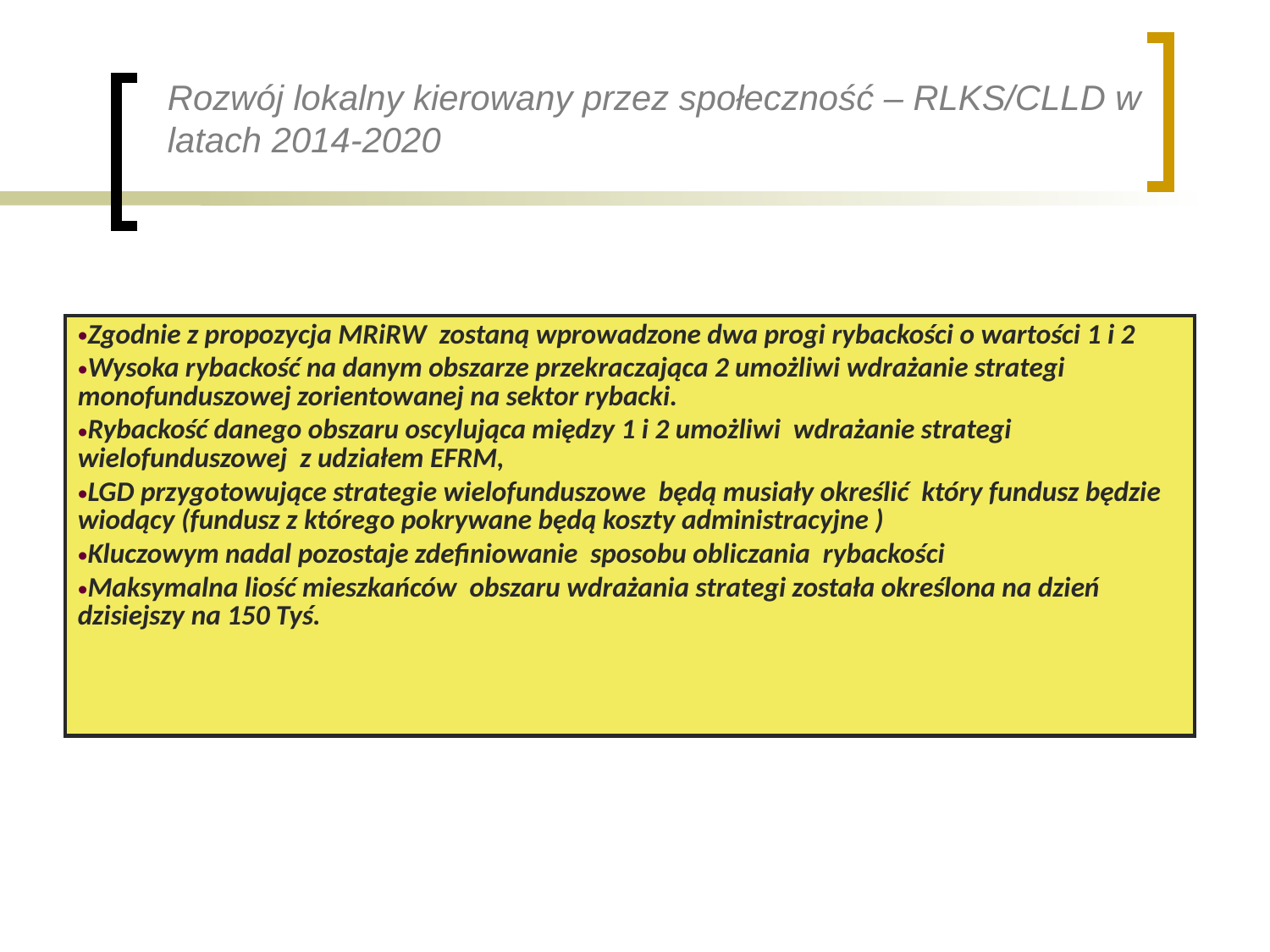

# Rozwój lokalny kierowany przez społeczność – RLKS/CLLD w  latach 2014-2020
| Zgodnie z propozycja MRiRW zostaną wprowadzone dwa progi rybackości o wartości 1 i 2 Wysoka rybackość na danym obszarze przekraczająca 2 umożliwi wdrażanie strategi monofunduszowej zorientowanej na sektor rybacki. Rybackość danego obszaru oscylująca między 1 i 2 umożliwi wdrażanie strategi wielofunduszowej z udziałem EFRM, LGD przygotowujące strategie wielofunduszowe będą musiały określić który fundusz będzie wiodący (fundusz z którego pokrywane będą koszty administracyjne ) Kluczowym nadal pozostaje zdefiniowanie sposobu obliczania rybackości Maksymalna liość mieszkańców obszaru wdrażania strategi została określona na dzień dzisiejszy na 150 Tyś. |
| --- |